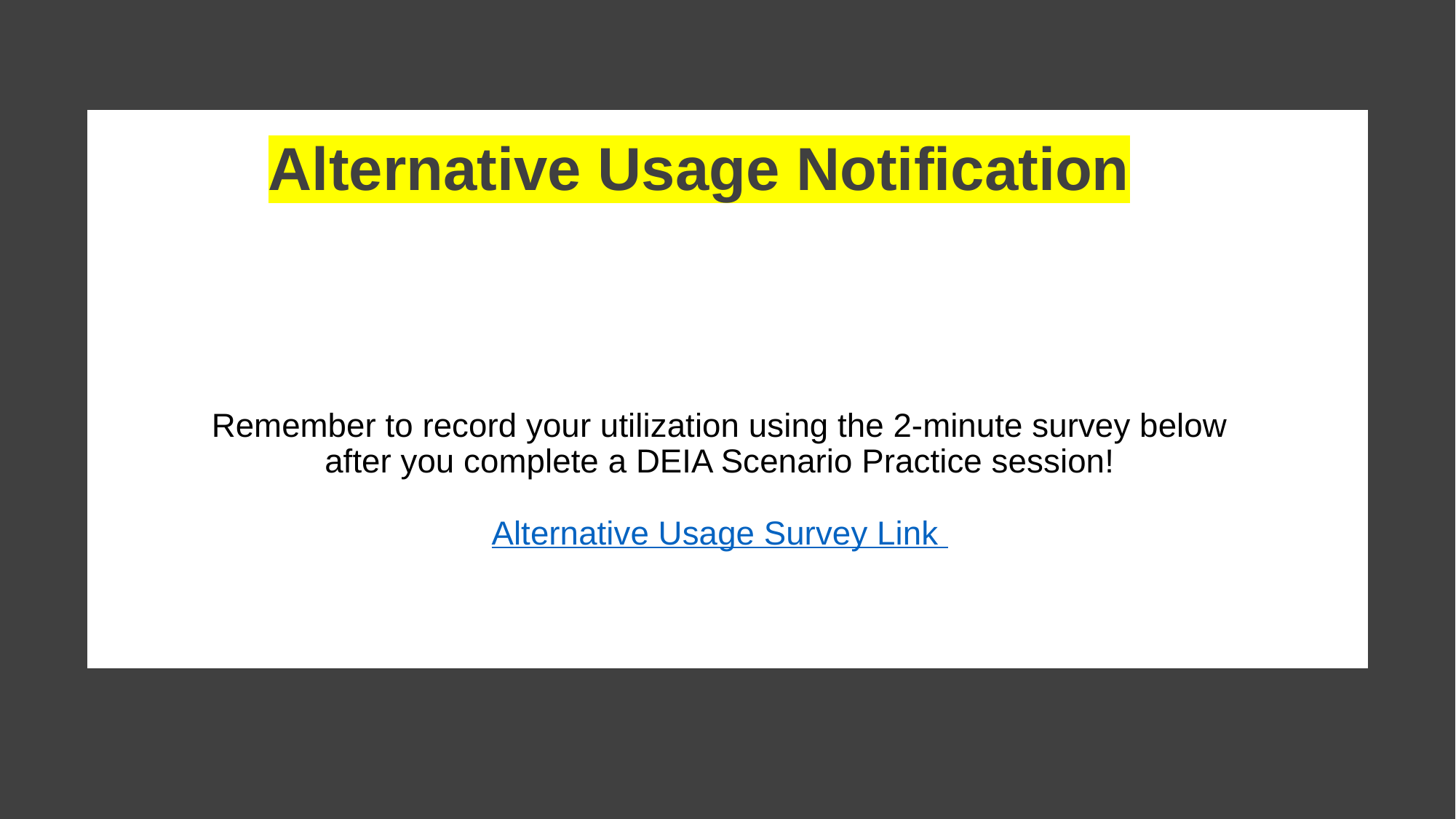

Alternative Usage Notification
# Remember to record your utilization using the 2-minute survey below after you complete a DEIA Scenario Practice session! Alternative Usage Survey Link